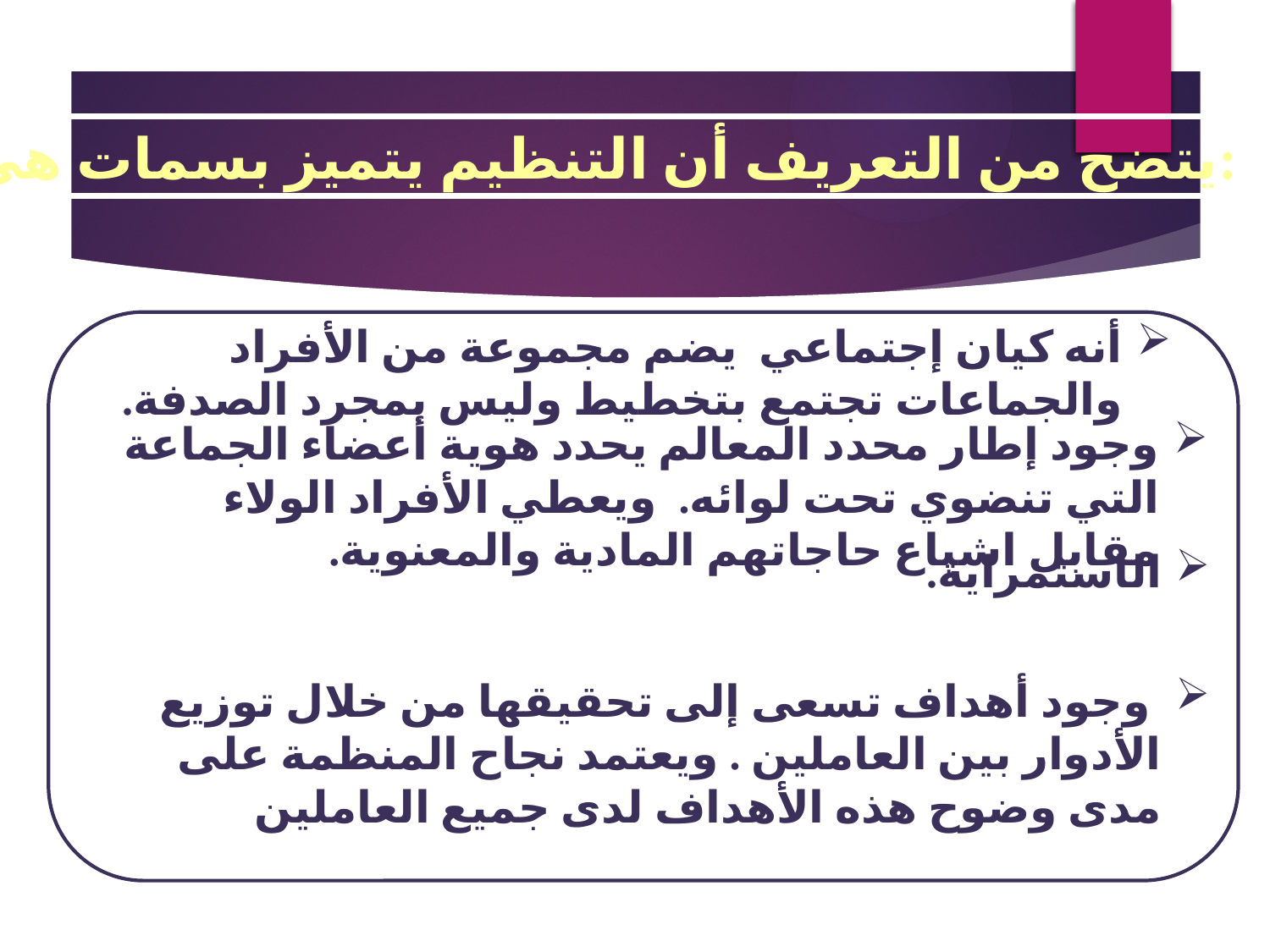

يتضح من التعريف أن التنظيم يتميز بسمات هي:

أنه كيان إجتماعي  يضم مجموعة من الأفراد والجماعات تجتمع بتخطيط وليس بمجرد الصدفة.
وجود إطار محدد المعالم يحدد هوية أعضاء الجماعة التي تنضوي تحت لوائه.  ويعطي الأفراد الولاء مقابل اشباع حاجاتهم المادية والمعنوية.
الاستمراية.
 وجود أهداف تسعى إلى تحقيقها من خلال توزيع الأدوار بين العاملين . ويعتمد نجاح المنظمة على مدى وضوح هذه الأهداف لدى جميع العاملين